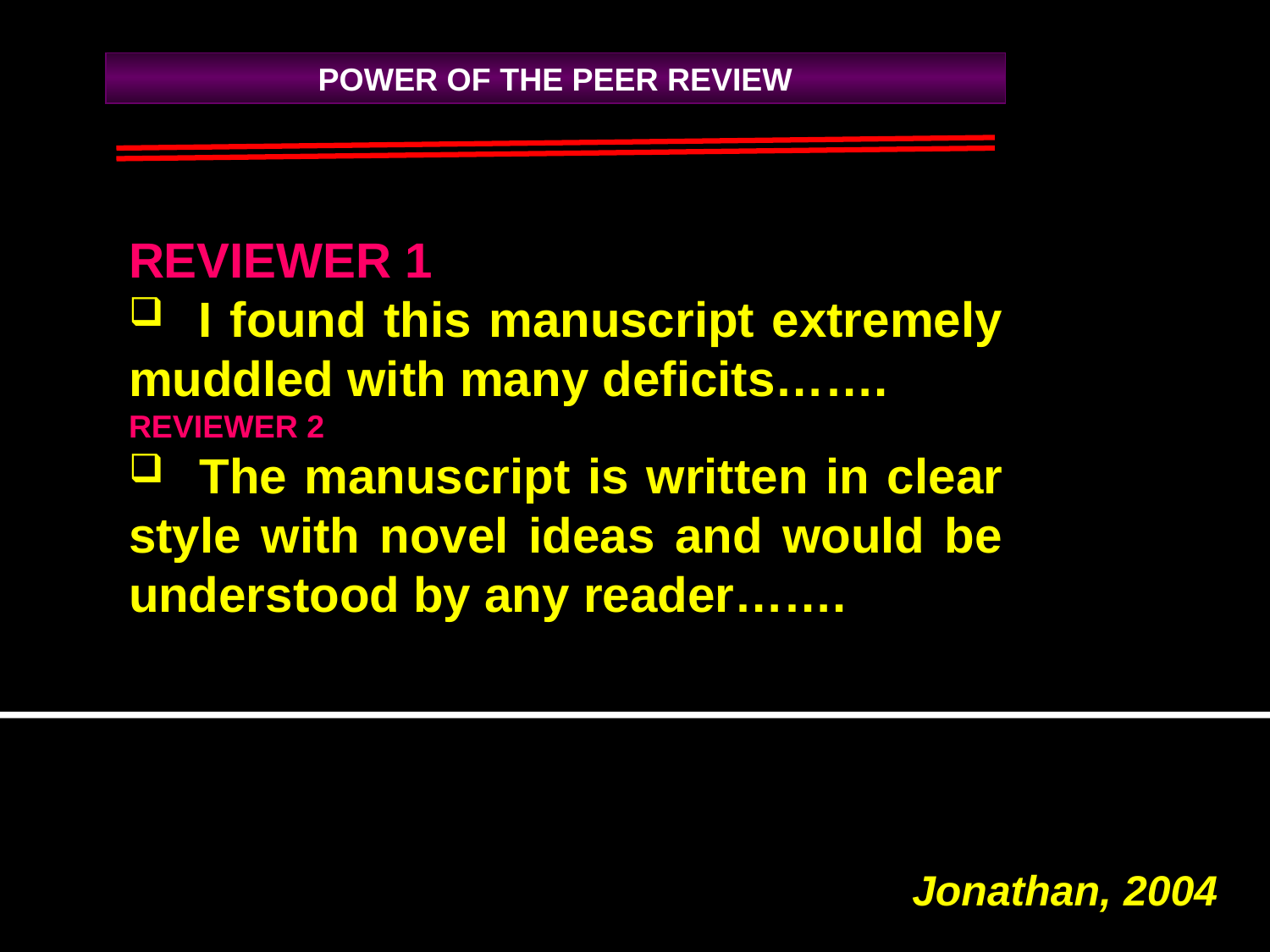

POWER OF THE PEER REVIEW

REVIEWER 1
  I found this manuscript extremely muddled with many deficits…….
REVIEWER 2
  The manuscript is written in clear style with novel ideas and would be understood by any reader…….

Jonathan, 2004